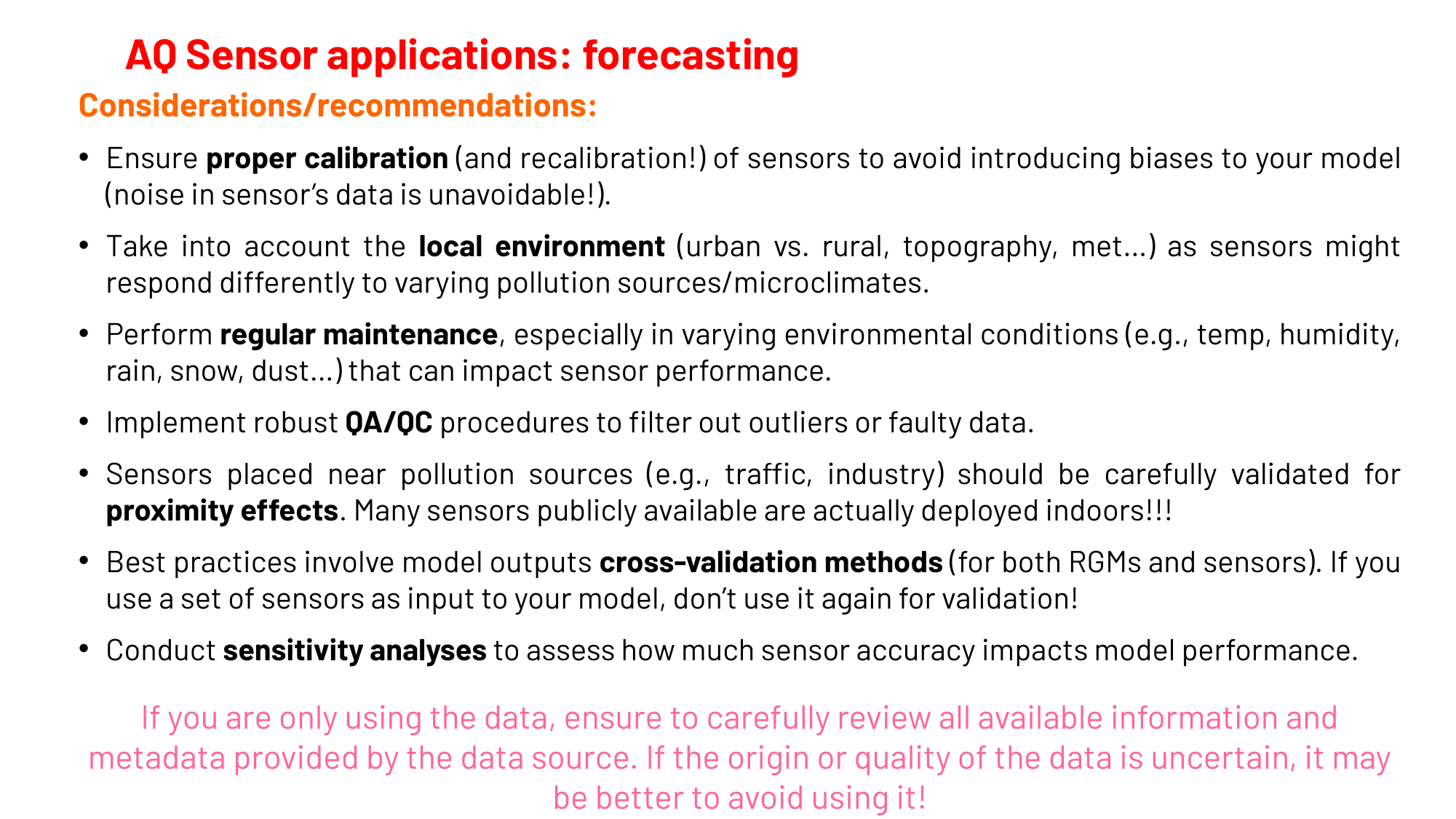

AQ Sensor applications: forecasting
Considerations/recommendations:
Ensure proper calibration (and recalibration!) of sensors to avoid introducing biases to your model (noise in sensor’s data is unavoidable!).
Take into account the local environment (urban vs. rural, topography, met…) as sensors might respond differently to varying pollution sources/microclimates.
Perform regular maintenance, especially in varying environmental conditions (e.g., temp, humidity, rain, snow, dust…) that can impact sensor performance.
Implement robust QA/QC procedures to filter out outliers or faulty data.
Sensors placed near pollution sources (e.g., traffic, industry) should be carefully validated for proximity effects. Many sensors publicly available are actually deployed indoors!!!
Best practices involve model outputs cross-validation methods (for both RGMs and sensors). If you use a set of sensors as input to your model, don’t use it again for validation!
Conduct sensitivity analyses to assess how much sensor accuracy impacts model performance.
If you are only using the data, ensure to carefully review all available information and metadata provided by the data source. If the origin or quality of the data is uncertain, it may be better to avoid using it!